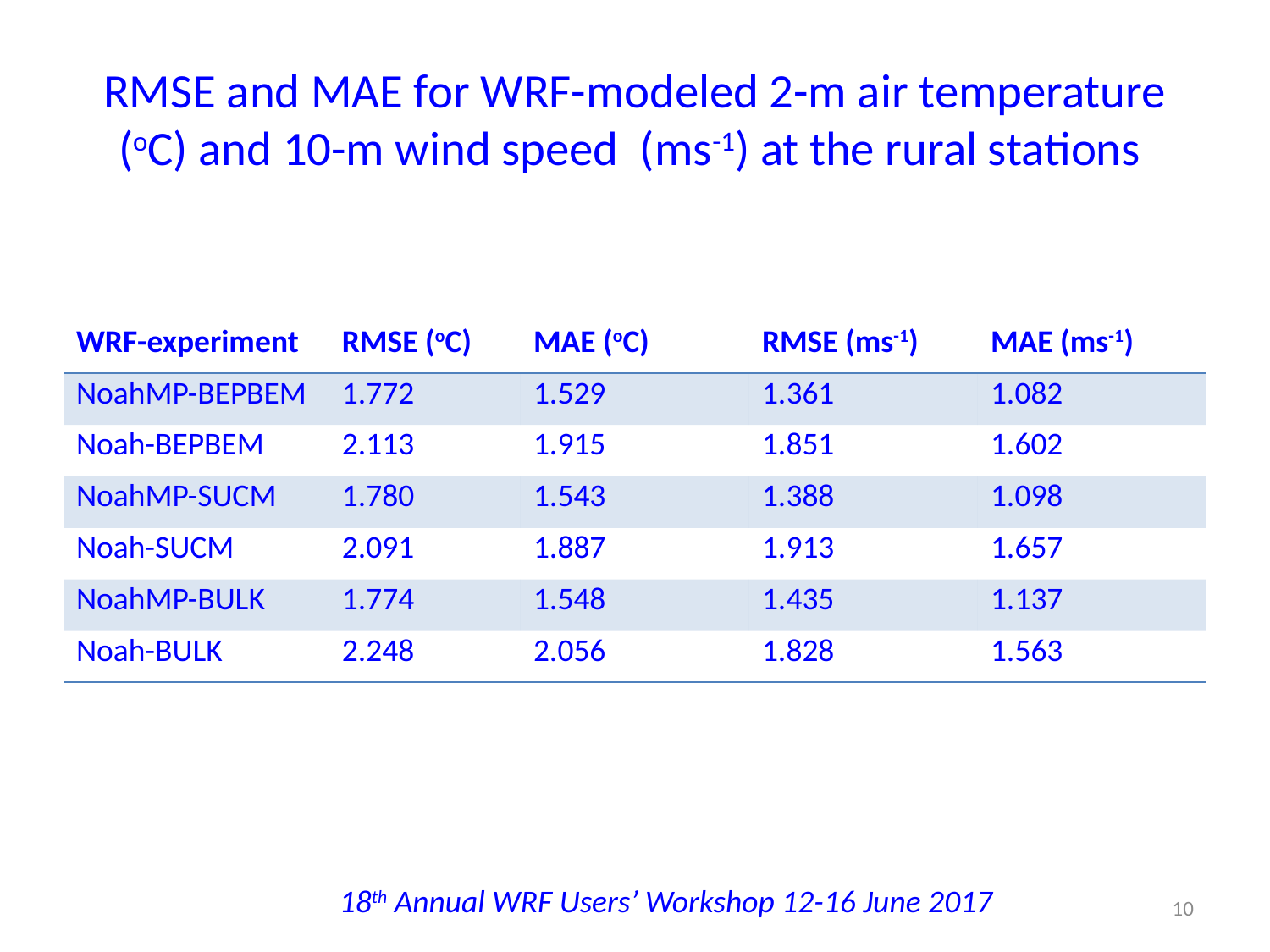

# RMSE and MAE for WRF-modeled 2-m air temperature (oC) and 10-m wind speed  (ms-1) at the rural stations
| WRF-experiment | RMSE (oC) | MAE (oC) | RMSE (ms-1) | MAE (ms-1) |
| --- | --- | --- | --- | --- |
| NoahMP-BEPBEM | 1.772 | 1.529 | 1.361 | 1.082 |
| Noah-BEPBEM | 2.113 | 1.915 | 1.851 | 1.602 |
| NoahMP-SUCM | 1.780 | 1.543 | 1.388 | 1.098 |
| Noah-SUCM | 2.091 | 1.887 | 1.913 | 1.657 |
| NoahMP-BULK | 1.774 | 1.548 | 1.435 | 1.137 |
| Noah-BULK | 2.248 | 2.056 | 1.828 | 1.563 |
18th Annual WRF Users’ Workshop 12-16 June 2017
10